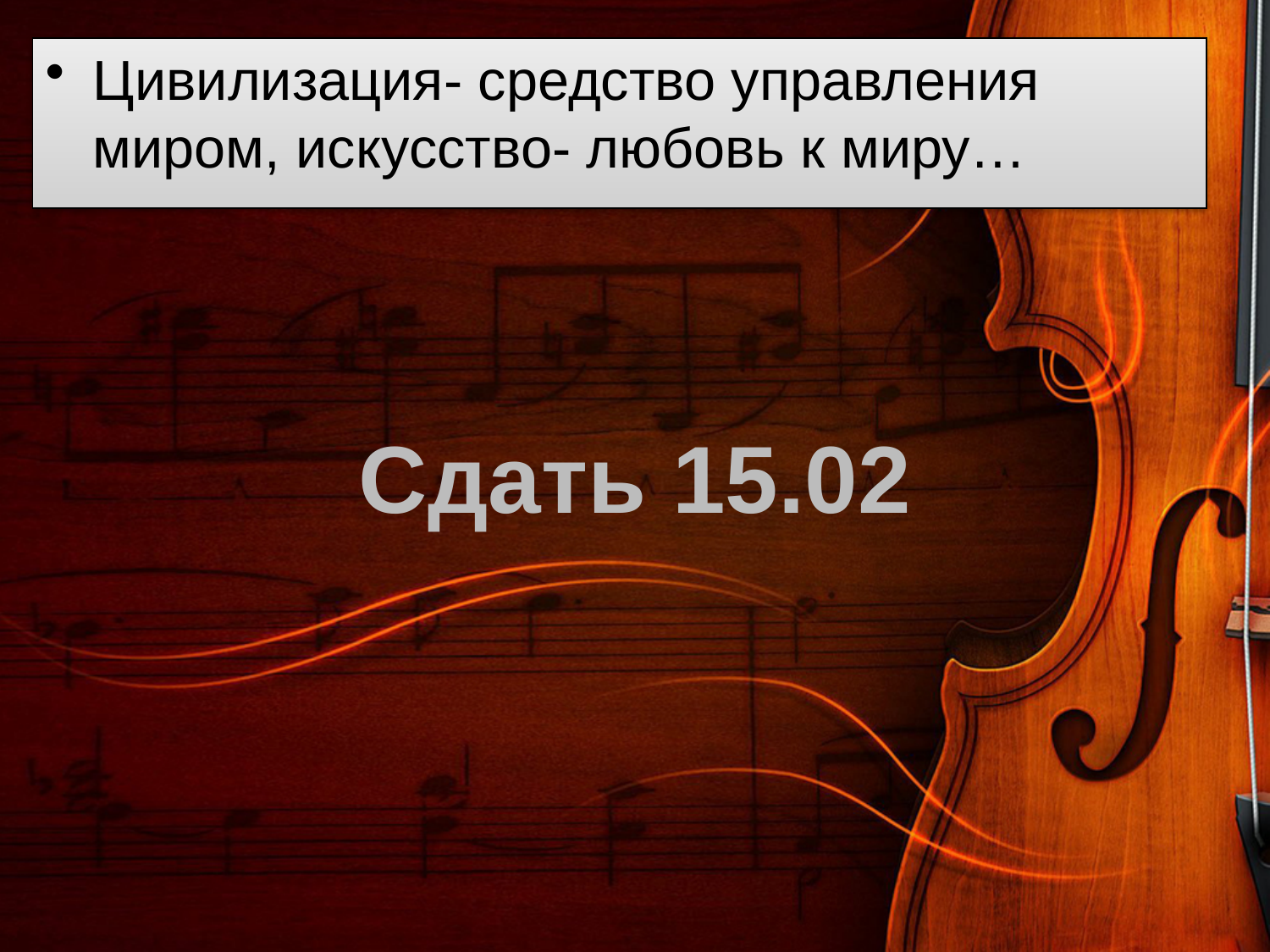

Цивилизация- средство управления миром, искусство- любовь к миру…
Сдать 15.02